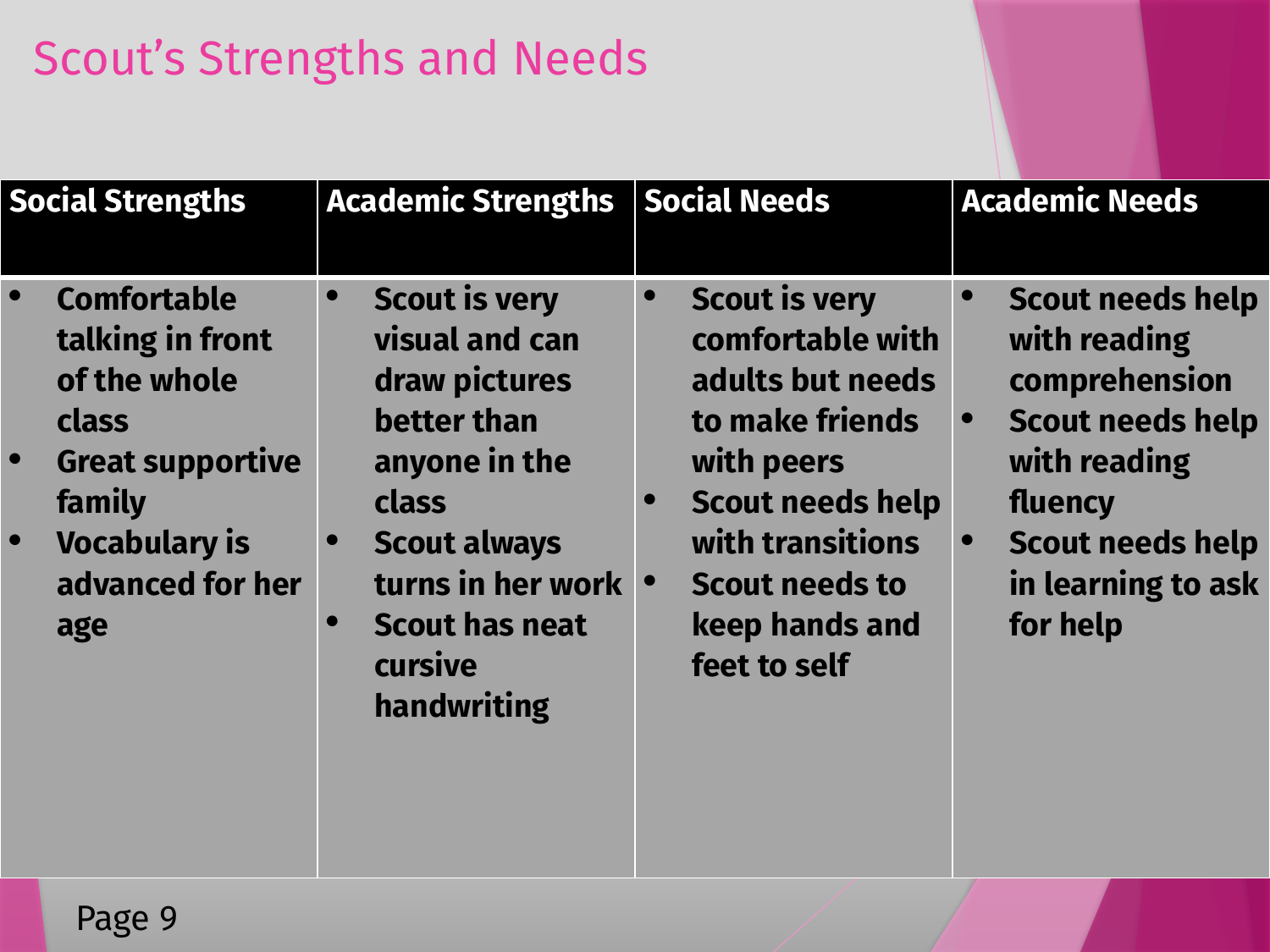

# Scout’s Strengths and Needs
| Social Strengths | Academic Strengths | Social Needs | Academic Needs |
| --- | --- | --- | --- |
| Comfortable talking in front of the whole class Great supportive family Vocabulary is advanced for her age | Scout is very visual and can draw pictures better than anyone in the class Scout always turns in her work Scout has neat cursive handwriting | Scout is very comfortable with adults but needs to make friends with peers Scout needs help with transitions Scout needs to keep hands and feet to self | Scout needs help with reading comprehension Scout needs help with reading fluency Scout needs help in learning to ask for help |
Page 9